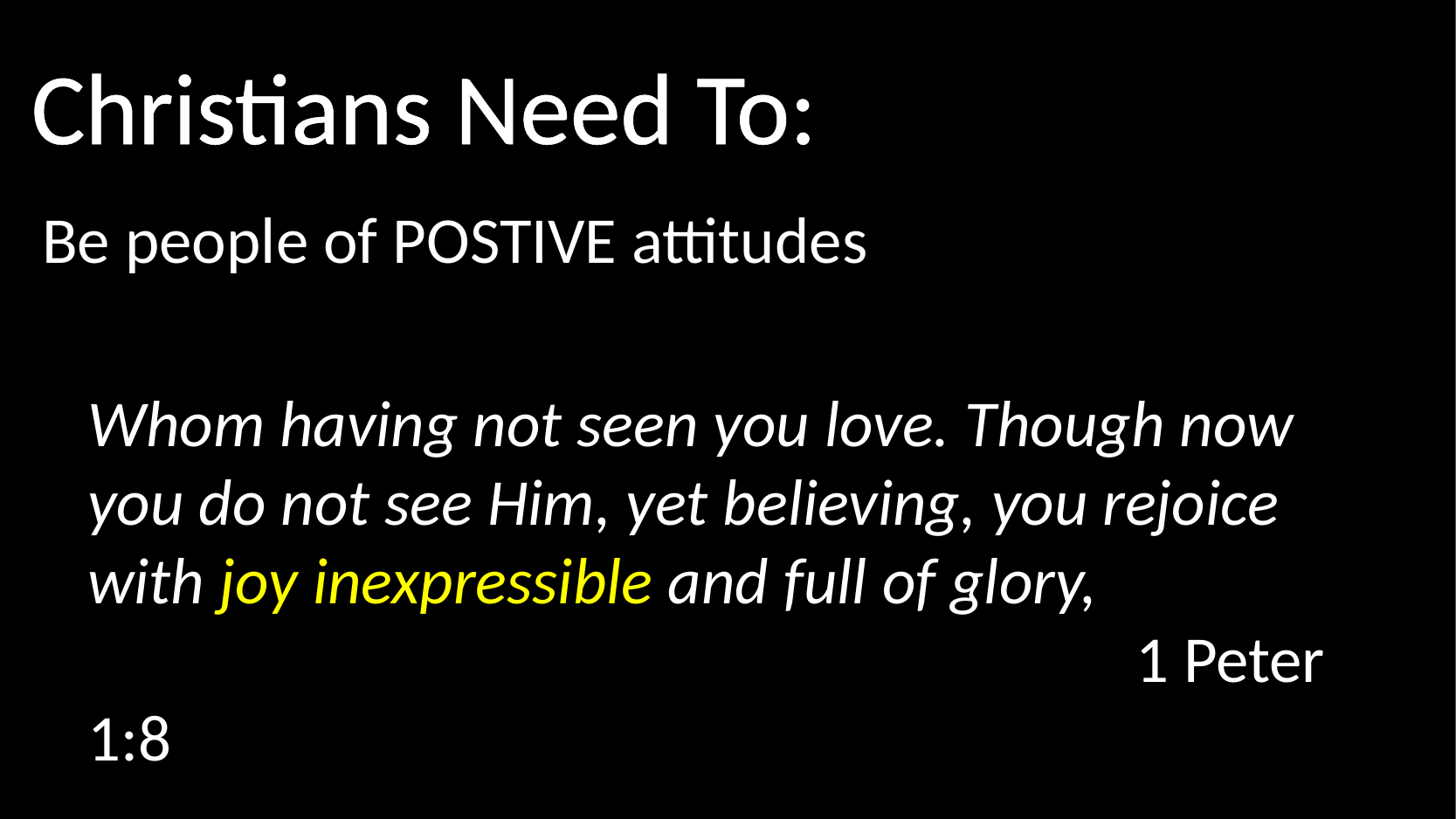

# Christians Need To:
Be people of POSTIVE attitudes

	Whom having not seen you love. Though now you do not see Him, yet believing, you rejoice with joy inexpressible and full of glory,										1 Peter 1:8